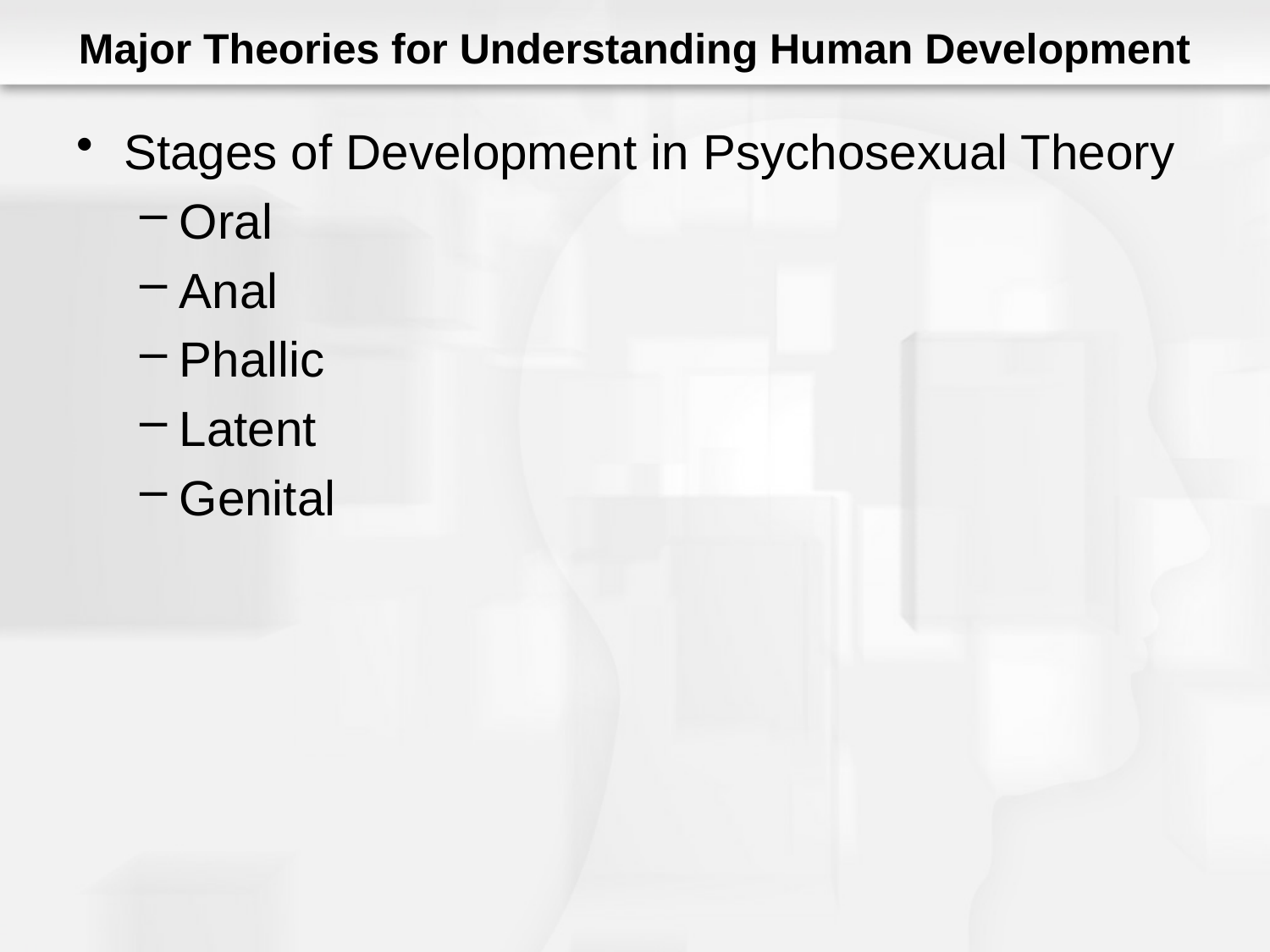

# Major Theories for Understanding Human Development
Stages of Development in Psychosexual Theory
Oral
Anal
Phallic
Latent
Genital